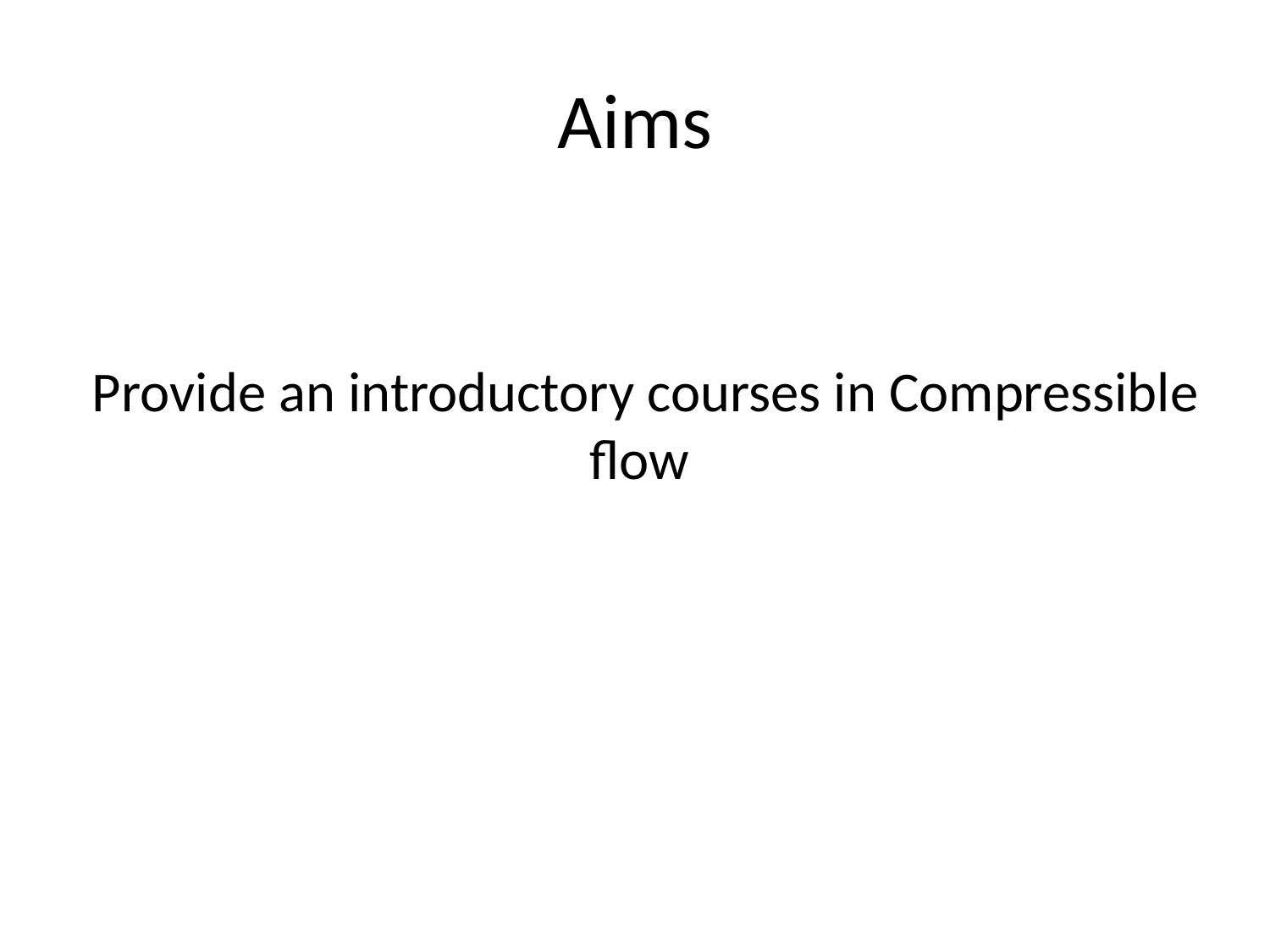

# Aims
Provide an introductory courses in Compressible flow